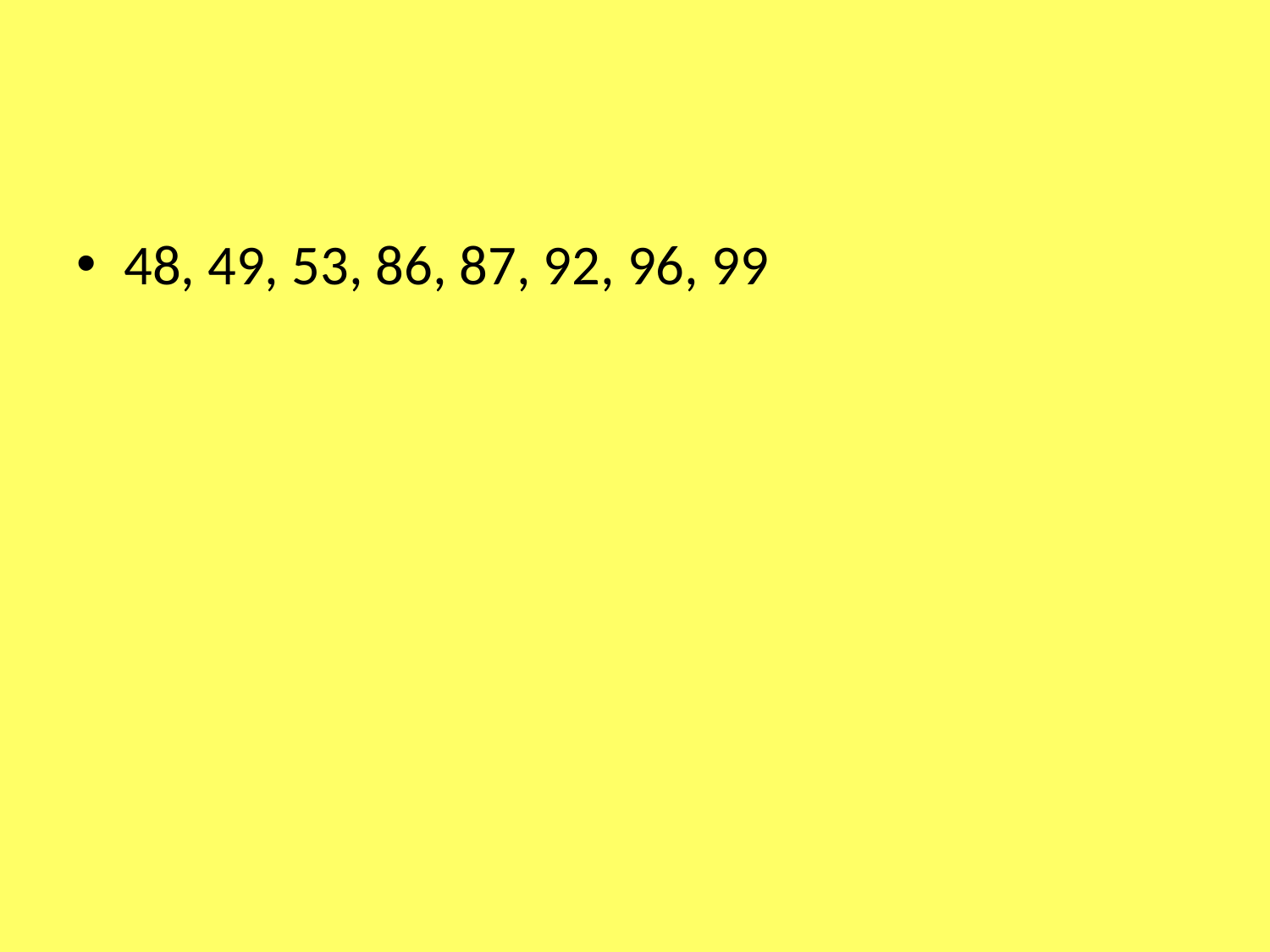

#
48, 49, 53, 86, 87, 92, 96, 99